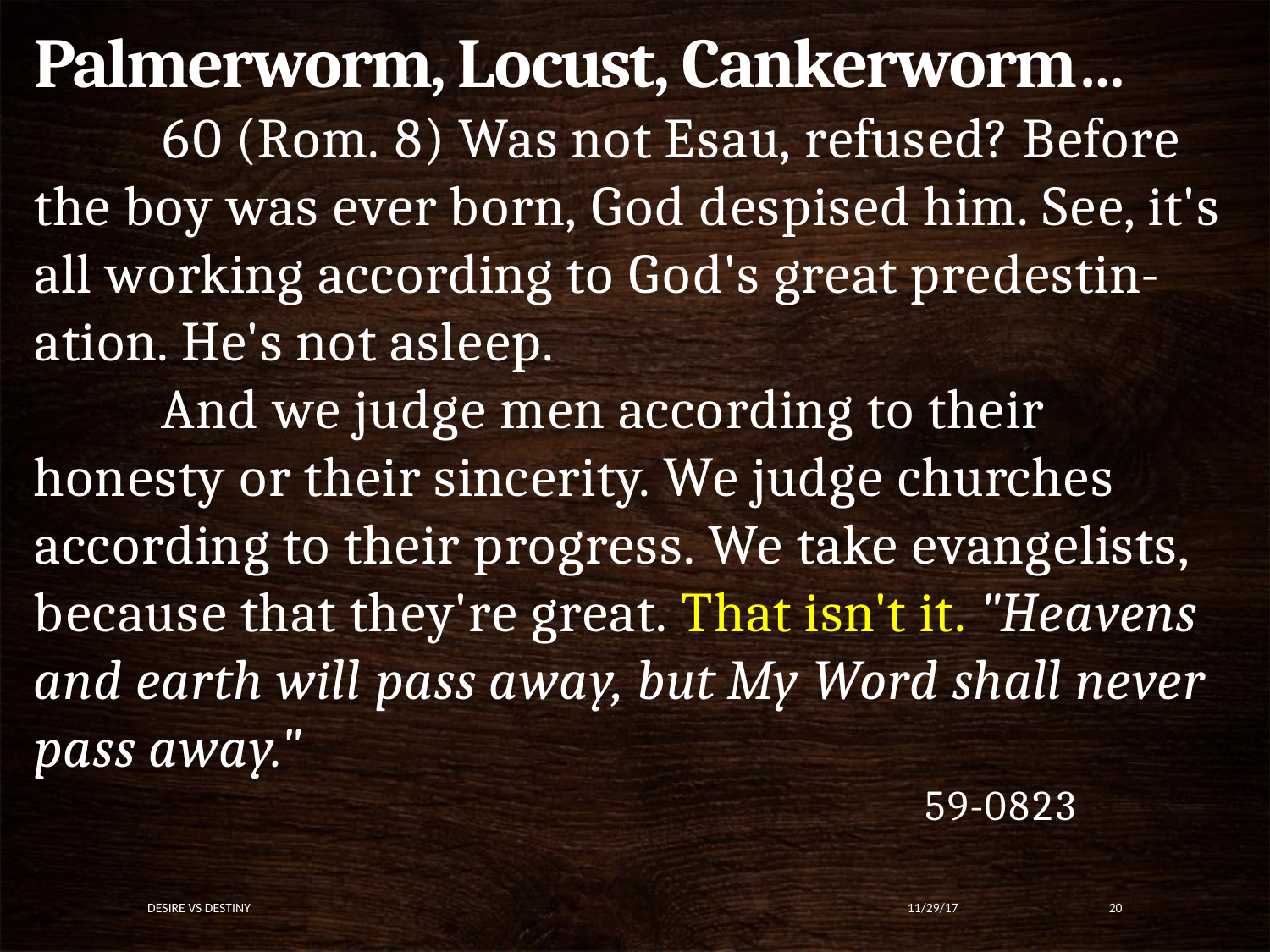

Palmerworm, Locust, Cankerworm…
	60 (Rom. 8) Was not Esau, refused? Before the boy was ever born, God despised him. See, it's all working according to God's great predestin-ation. He's not asleep.
	And we judge men according to their honesty or their sincerity. We judge churches according to their progress. We take evangelists, because that they're great. That isn't it. "Heavens and earth will pass away, but My Word shall never pass away."
   							59-0823
Desire vs Destiny
11/29/17
20